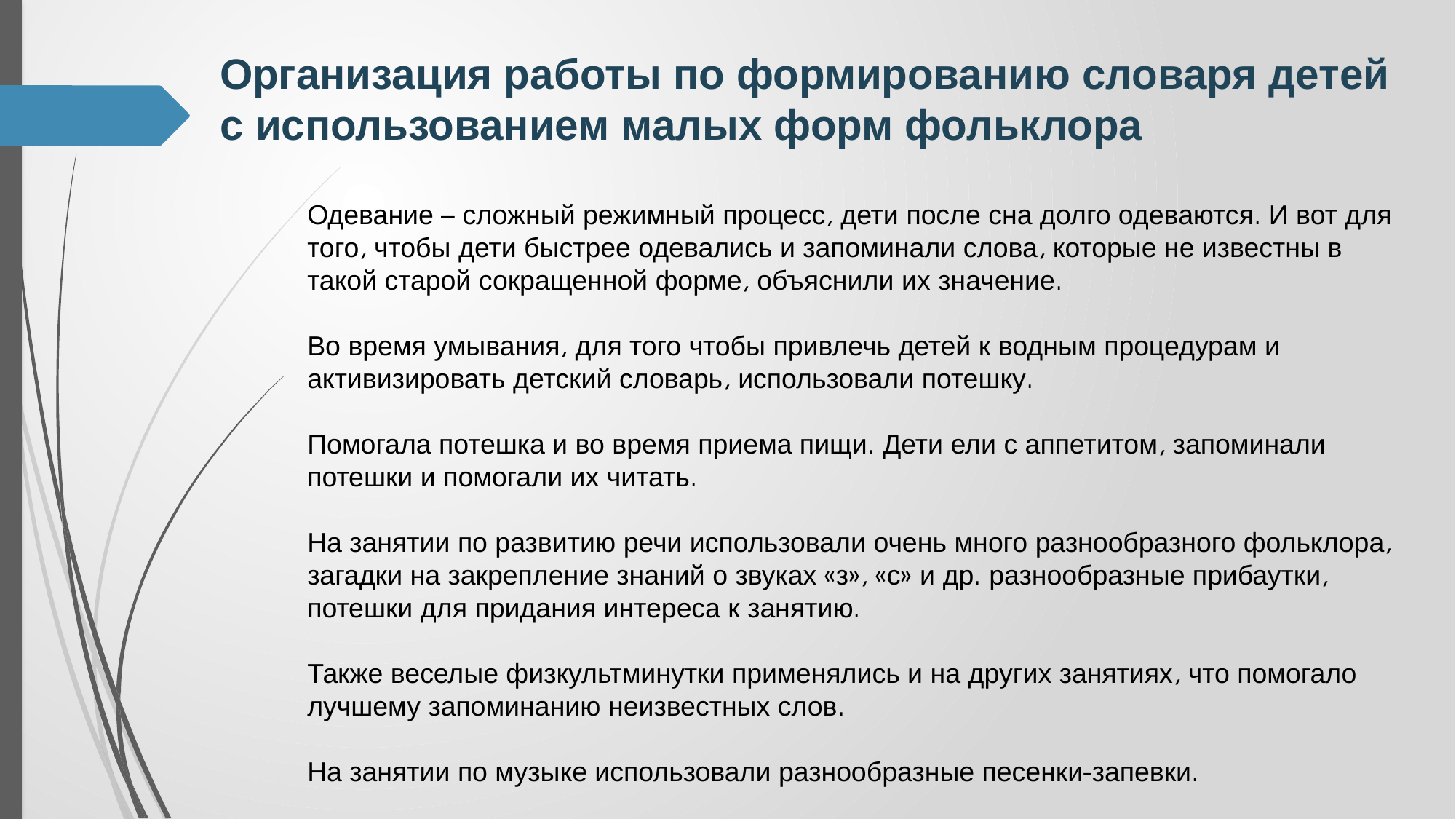

Организация работы по формированию словаря детей с использованием малых форм фольклора
Одевание – сложный режимный процесс, дети после сна долго одеваются. И вот для того, чтобы дети быстрее одевались и запоминали слова, которые не известны в такой старой сокращенной форме, объяснили их значение.

Во время умывания, для того чтобы привлечь детей к водным процедурам и активизировать детский словарь, использовали потешку.

Помогала потешка и во время приема пищи. Дети ели с аппетитом, запоминали потешки и помогали их читать.

На занятии по развитию речи использовали очень много разнообразного фольклора, загадки на закрепление знаний о звуках «з», «с» и др. разнообразные прибаутки, потешки для придания интереса к занятию.

Также веселые физкультминутки применялись и на других занятиях, что помогало лучшему запоминанию неизвестных слов.

На занятии по музыке использовали разнообразные песенки-запевки.